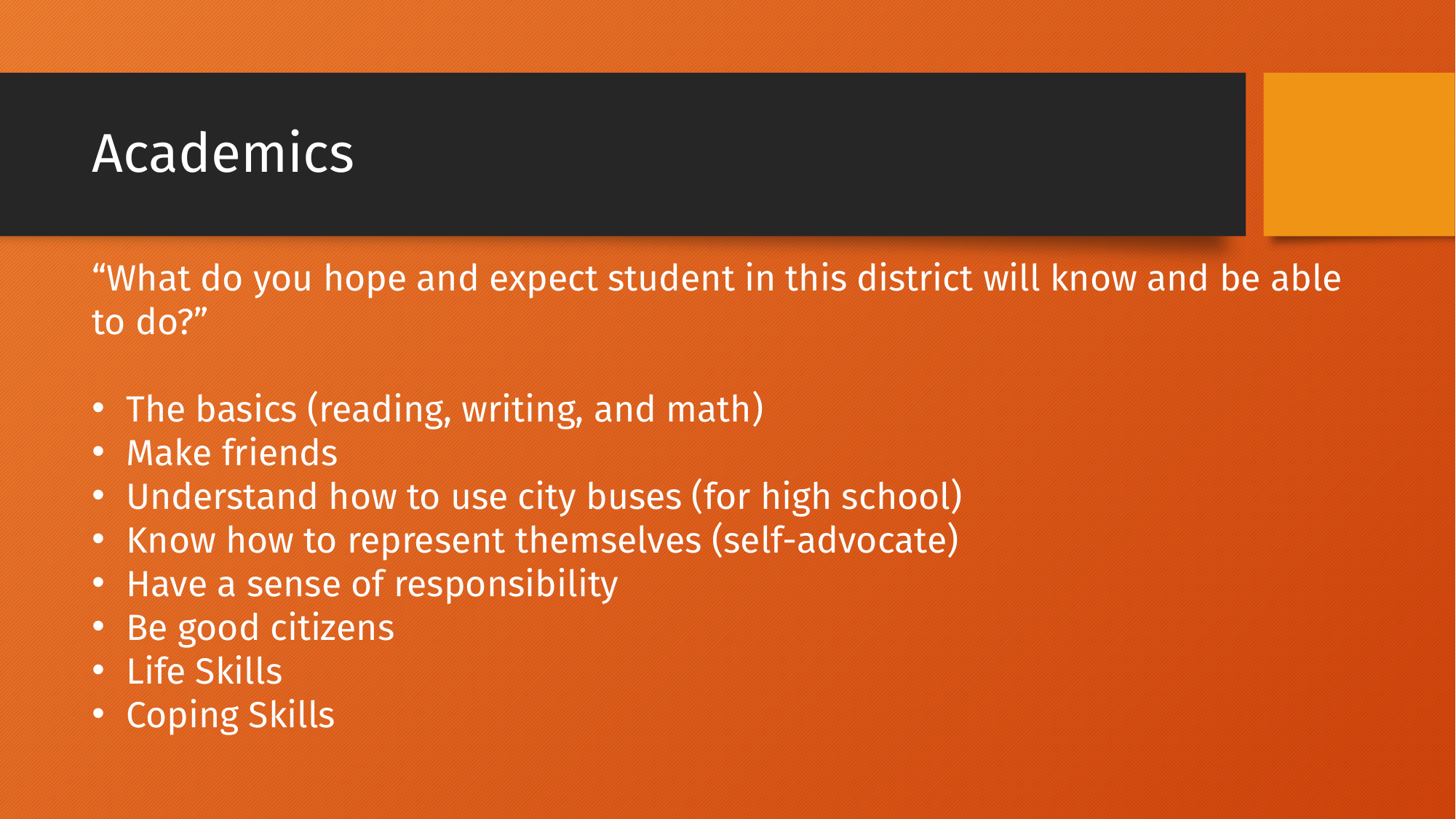

# Academics
“What do you hope and expect student in this district will know and be able to do?”

The basics (reading, writing, and math)
Make friends
Understand how to use city buses (for high school)
Know how to represent themselves (self-advocate)
Have a sense of responsibility
Be good citizens
Life Skills
Coping Skills